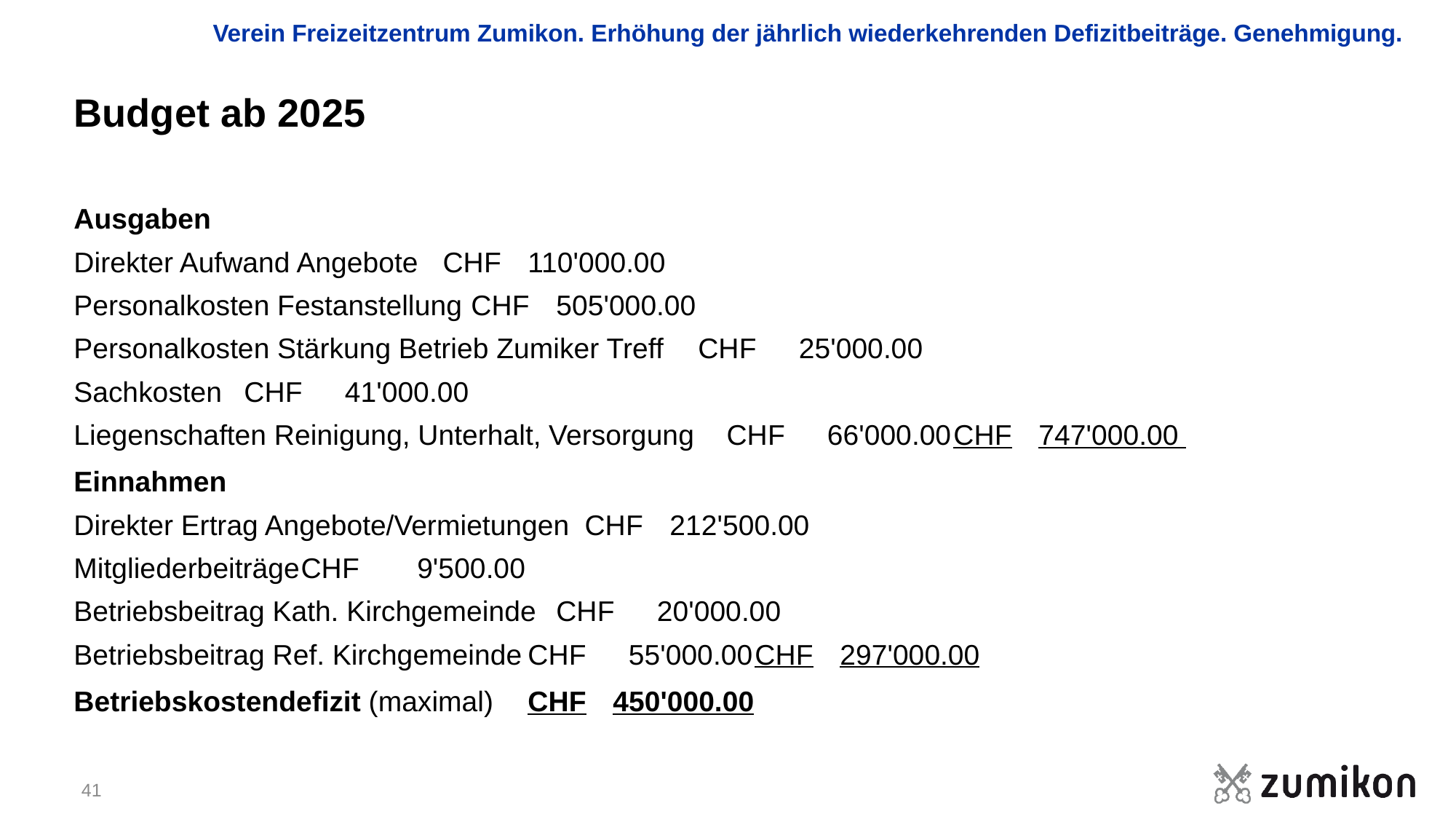

Verein Freizeitzentrum Zumikon. Erhöhung der jährlich wiederkehrenden Defizitbeiträge. Genehmigung.
# Budget ab 2025
Ausgaben
Direkter Aufwand Angebote	CHF	110'000.00
Personalkosten Festanstellung	CHF 	505'000.00
Personalkosten Stärkung Betrieb Zumiker Treff 	CHF	  25'000.00
Sachkosten			CHF	  41'000.00
Liegenschaften Reinigung, Unterhalt, Versorgung 	CHF	  66'000.00	CHF	747'000.00
Einnahmen
Direkter Ertrag Angebote/Vermietungen	CHF	212'500.00
Mitgliederbeiträge		CHF	    9'500.00
Betriebsbeitrag Kath. Kirchgemeinde	CHF	  20'000.00
Betriebsbeitrag Ref. Kirchgemeinde	CHF	  55'000.00	CHF	297'000.00
Betriebskostendefizit (maximal)			CHF	450'000.00